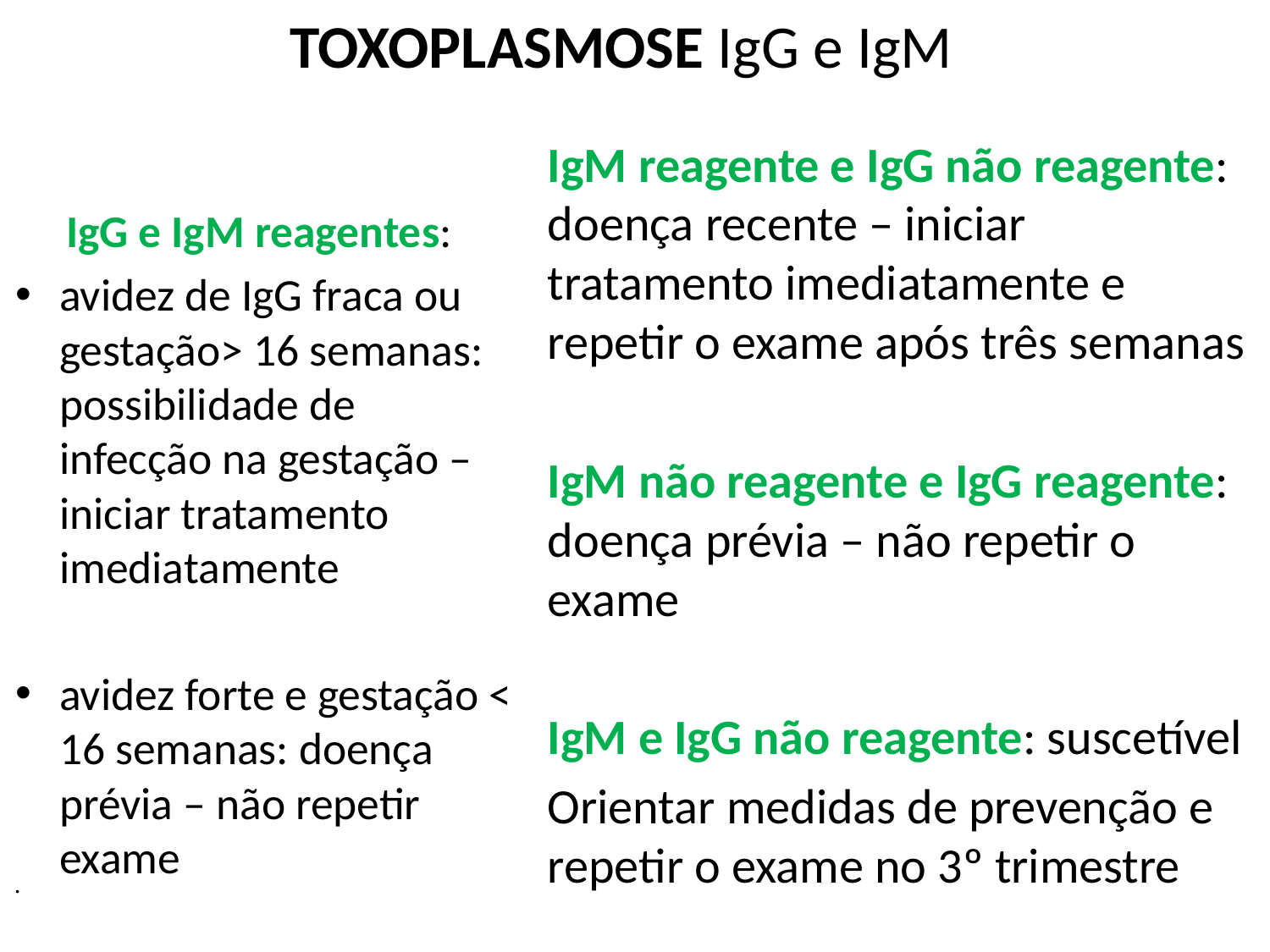

# TOXOPLASMOSE IgG e IgM
IgM reagente e IgG não reagente: doença recente – iniciar tratamento imediatamente e repetir o exame após três semanas

IgM não reagente e IgG reagente: doença prévia – não repetir o exame

IgM e IgG não reagente: suscetível
Orientar medidas de prevenção e repetir o exame no 3º trimestre

     IgG e IgM reagentes:
avidez de IgG fraca ou gestação> 16 semanas: possibilidade de infecção na gestação – iniciar tratamento imediatamente

avidez forte e gestação < 16 semanas: doença prévia – não repetir exame